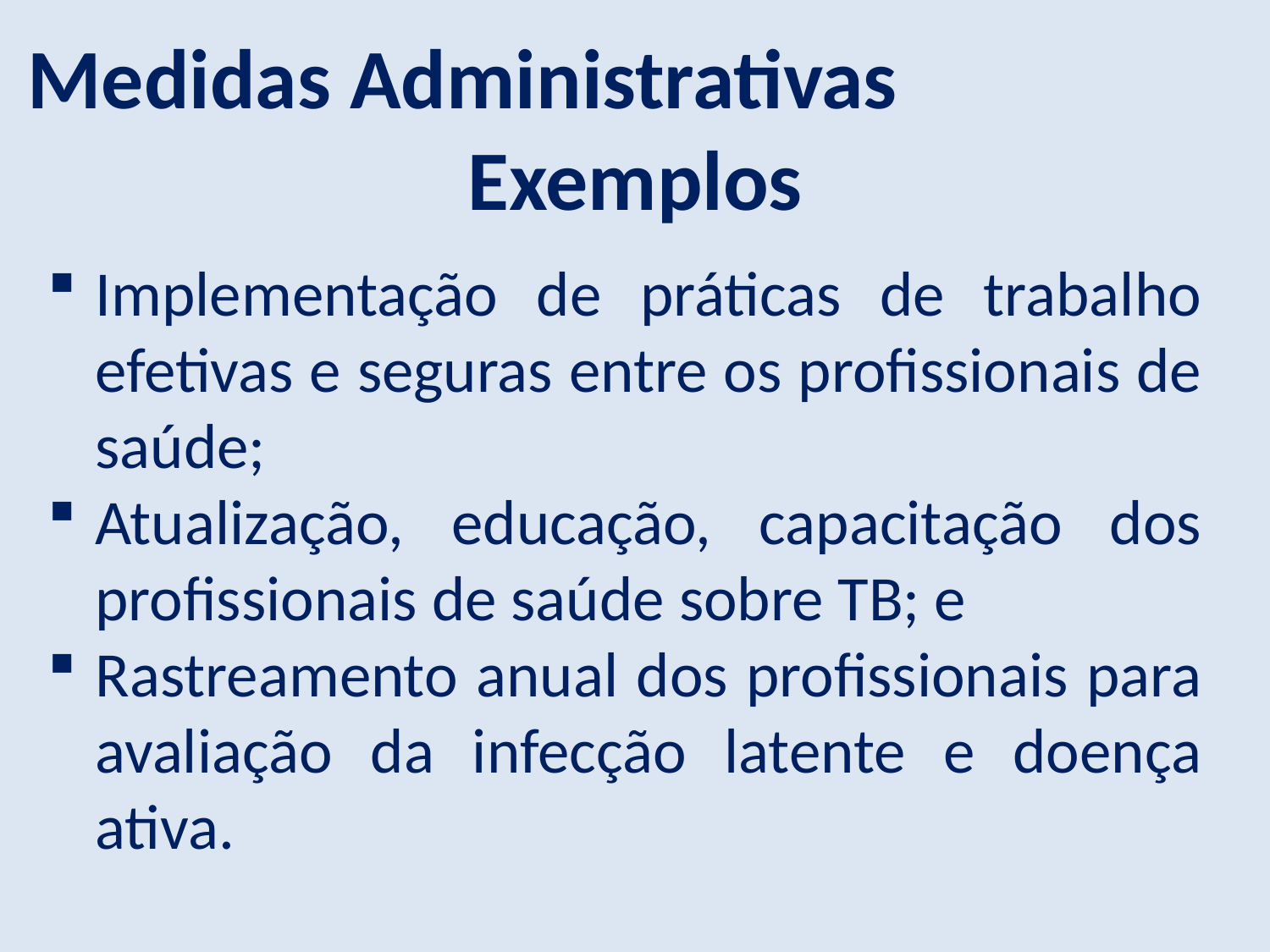

Medidas Administrativas
Exemplos
Implementação de práticas de trabalho efetivas e seguras entre os profissionais de saúde;
Atualização, educação, capacitação dos profissionais de saúde sobre TB; e
Rastreamento anual dos profissionais para avaliação da infecção latente e doença ativa.